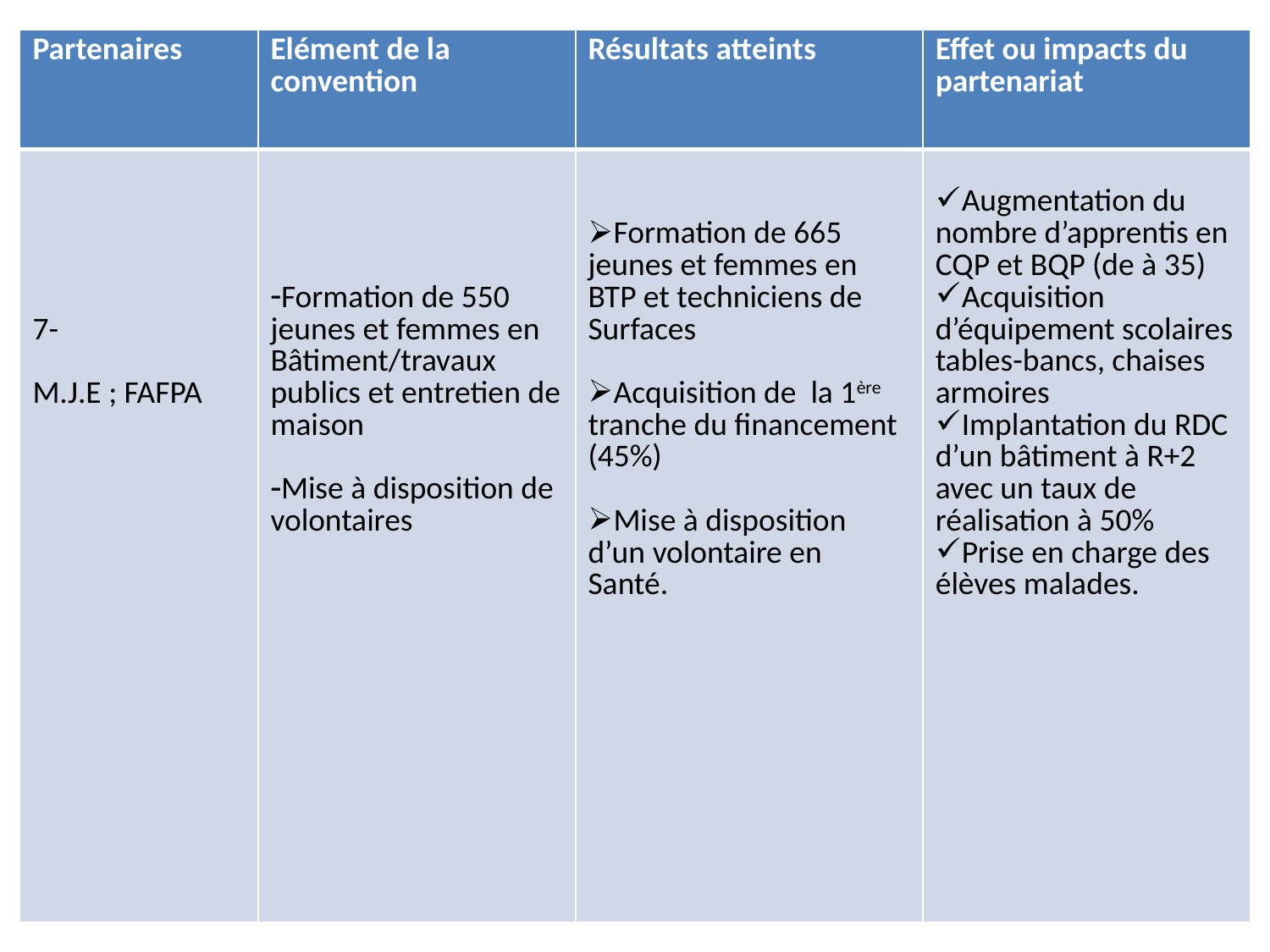

#
| Partenaires | Elément de la convention | Résultats atteints | Effet ou impacts du partenariat |
| --- | --- | --- | --- |
| 7- M.J.E ; FAFPA | Formation de 550 jeunes et femmes en Bâtiment/travaux publics et entretien de maison Mise à disposition de volontaires | Formation de 665 jeunes et femmes en BTP et techniciens de Surfaces Acquisition de la 1ère tranche du financement (45%) Mise à disposition d’un volontaire en Santé. | Augmentation du nombre d’apprentis en CQP et BQP (de à 35) Acquisition d’équipement scolaires tables-bancs, chaises armoires Implantation du RDC d’un bâtiment à R+2 avec un taux de réalisation à 50% Prise en charge des élèves malades. |